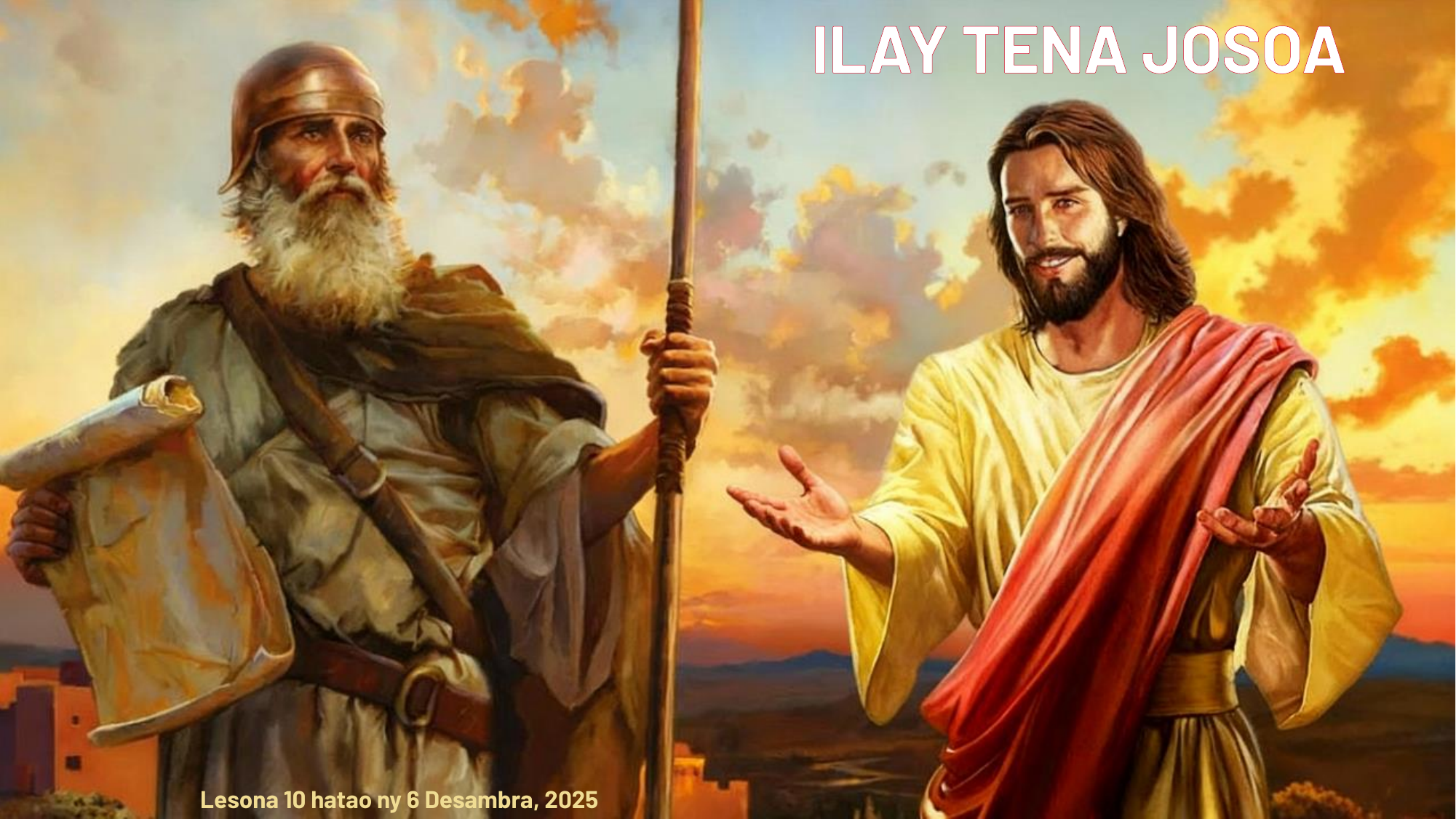

ILAY TENA JOSOA
Lesona 10 hatao ny 6 Desambra, 2025